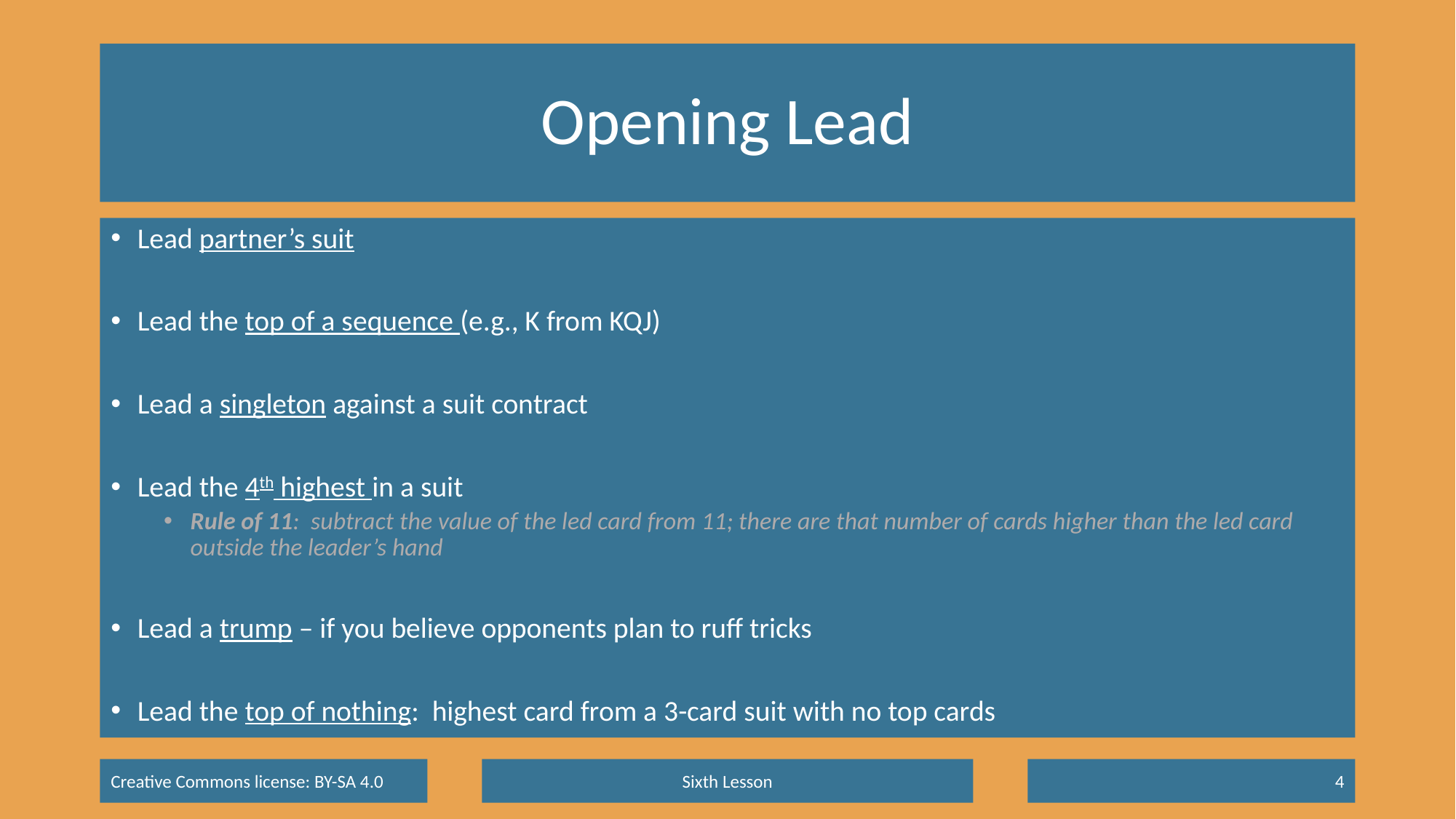

# Opening Lead
Lead partner’s suit

Lead the top of a sequence (e.g., K from KQJ)

Lead a singleton against a suit contract

Lead the 4th highest in a suit
Rule of 11:  subtract the value of the led card from 11; there are that number of cards higher than the led card outside the leader’s hand

Lead a trump – if you believe opponents plan to ruff tricks

Lead the top of nothing:  highest card from a 3-card suit with no top cards

Sixth Lesson
4